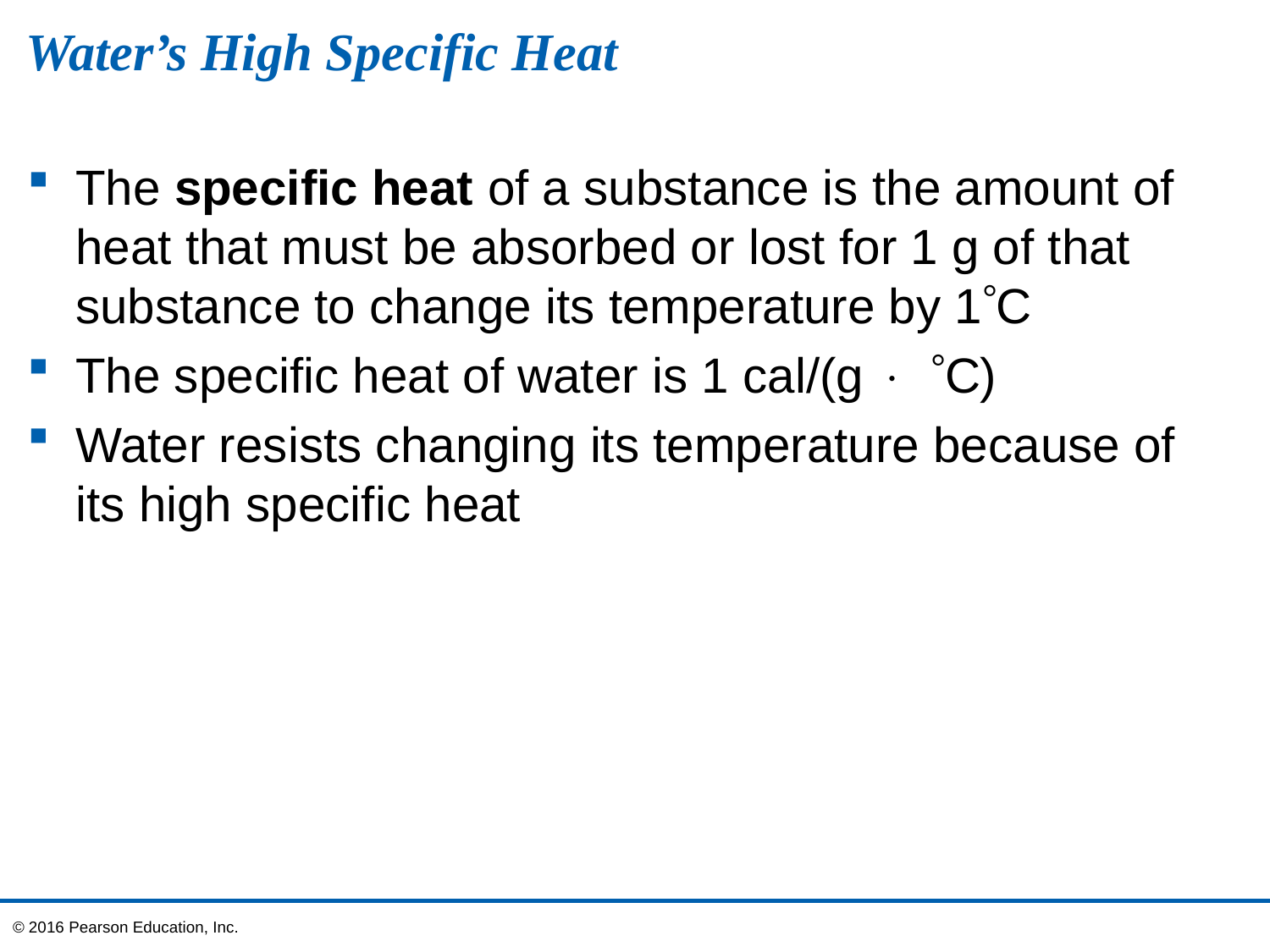

# Water’s High Specific Heat
The specific heat of a substance is the amount of heat that must be absorbed or lost for 1 g of that substance to change its temperature by 1°C
The specific heat of water is 1 cal/(g ⋅ °C)
Water resists changing its temperature because of its high specific heat
© 2016 Pearson Education, Inc.